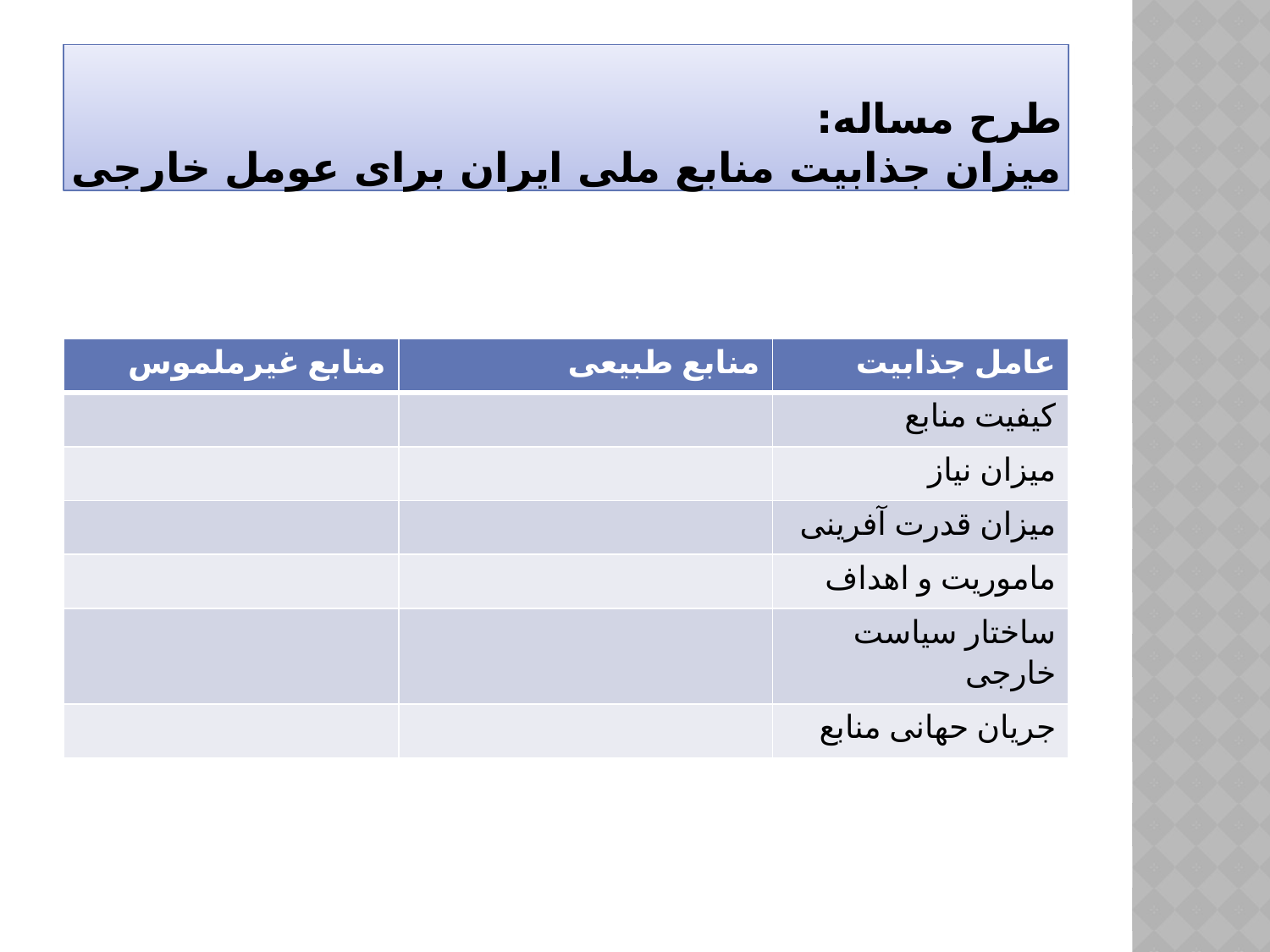

# طرح مساله: میزان جذابیت منابع ملی ایران برای عومل خارجی
| منابع غیرملموس | منابع طبیعی | عامل جذابیت |
| --- | --- | --- |
|  |  | کیفیت منابع |
|  |  | میزان نیاز |
|  |  | میزان قدرت آفرینی |
|  |  | ماموریت و اهداف |
|  |  | ساختار سیاست خارجی |
|  |  | جریان حهانی منابع |